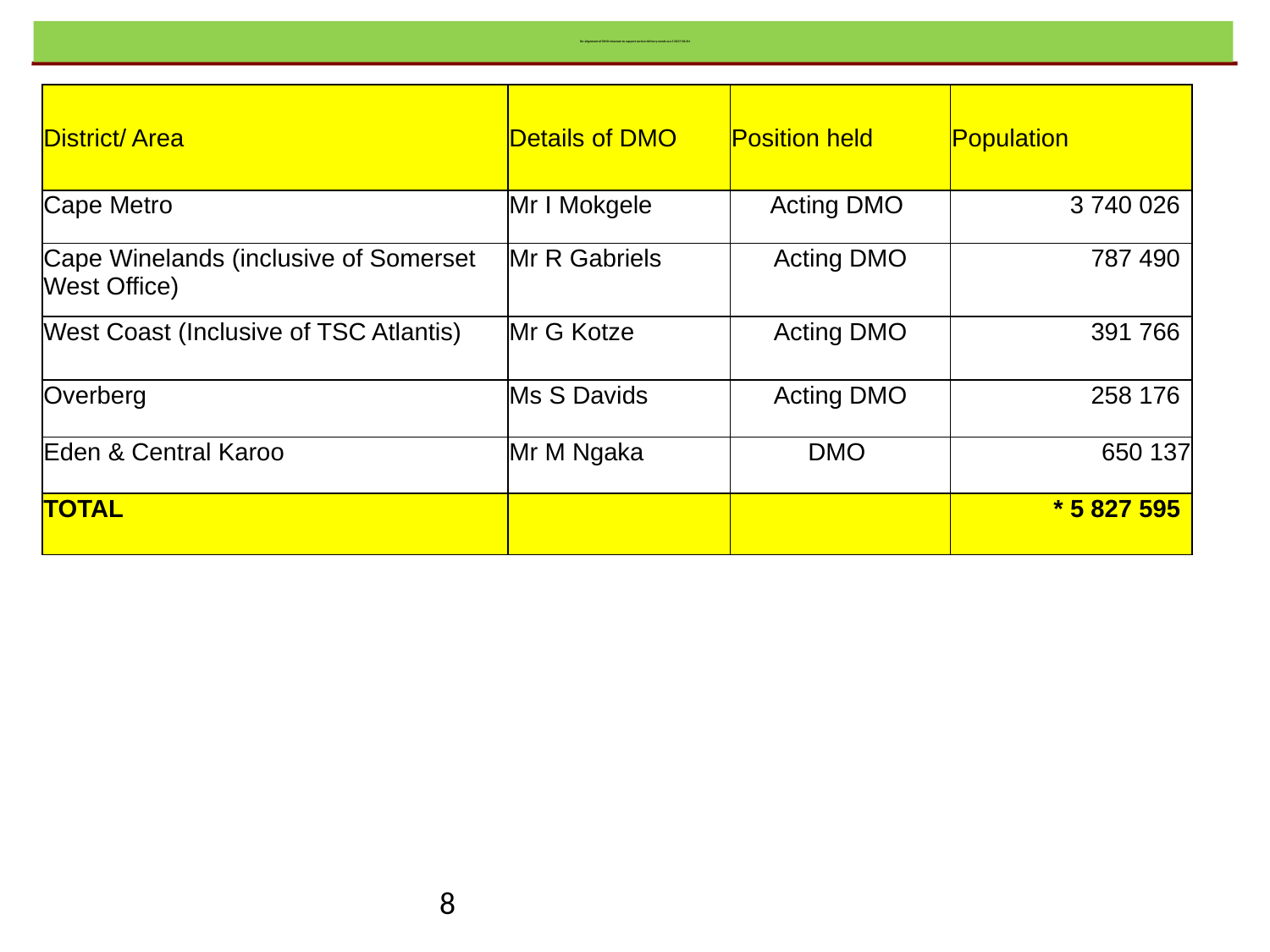

Re-alignment of DMO structure to support service delivery needs w.e.f 2017/04/01

| District/ Area | Details of DMO | Position held | Population |
| --- | --- | --- | --- |
| Cape Metro | Mr I Mokgele | Acting DMO | 3 740 026 |
| Cape Winelands (inclusive of Somerset West Office) | Mr R Gabriels | Acting DMO | 787 490 |
| West Coast (Inclusive of TSC Atlantis) | Mr G Kotze | Acting DMO | 391 766 |
| Overberg | Ms S Davids | Acting DMO | 258 176 |
| Eden & Central Karoo | Mr M Ngaka | DMO | 650 137 |
| TOTAL |  |  | \* 5 827 595 |
8